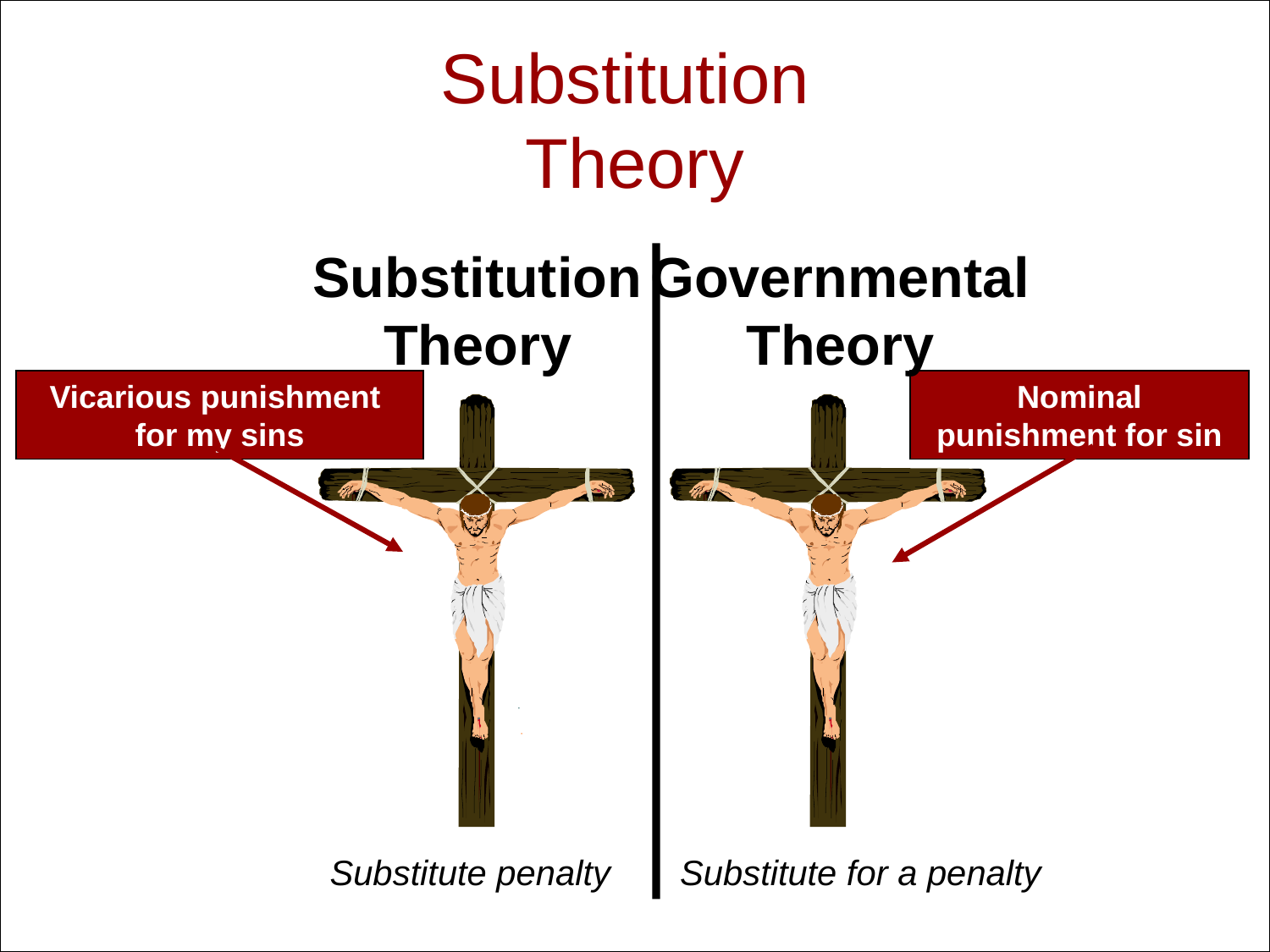

# Substitution Theory
Substitution
Theory
Governmental
Theory

Vicarious punishment
for my sins
Nominal punishment for sin

Substitute penalty
Substitute for a penalty